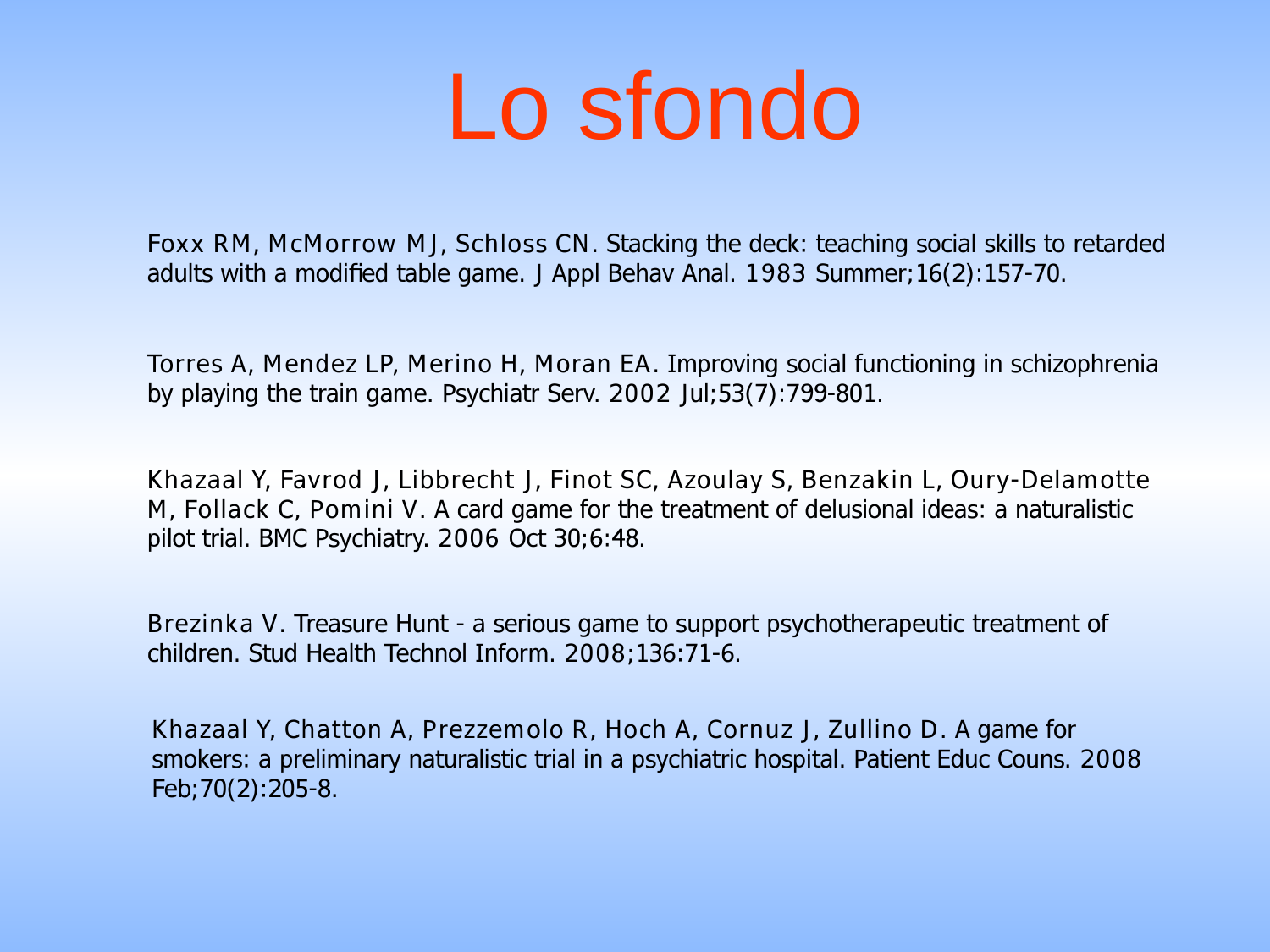

# Lo sfondo
Foxx RM, McMorrow MJ, Schloss CN. Stacking the deck: teaching social skills to retarded adults with a modified table game. J Appl Behav Anal. 1983 Summer;16(2):157-70.
Torres A, Mendez LP, Merino H, Moran EA. Improving social functioning in schizophrenia by playing the train game. Psychiatr Serv. 2002 Jul;53(7):799-801.
Khazaal Y, Favrod J, Libbrecht J, Finot SC, Azoulay S, Benzakin L, Oury-Delamotte M, Follack C, Pomini V. A card game for the treatment of delusional ideas: a naturalistic pilot trial. BMC Psychiatry. 2006 Oct 30;6:48.
Brezinka V. Treasure Hunt - a serious game to support psychotherapeutic treatment of children. Stud Health Technol Inform. 2008;136:71-6.
Khazaal Y, Chatton A, Prezzemolo R, Hoch A, Cornuz J, Zullino D. A game for smokers: a preliminary naturalistic trial in a psychiatric hospital. Patient Educ Couns. 2008 Feb;70(2):205-8.